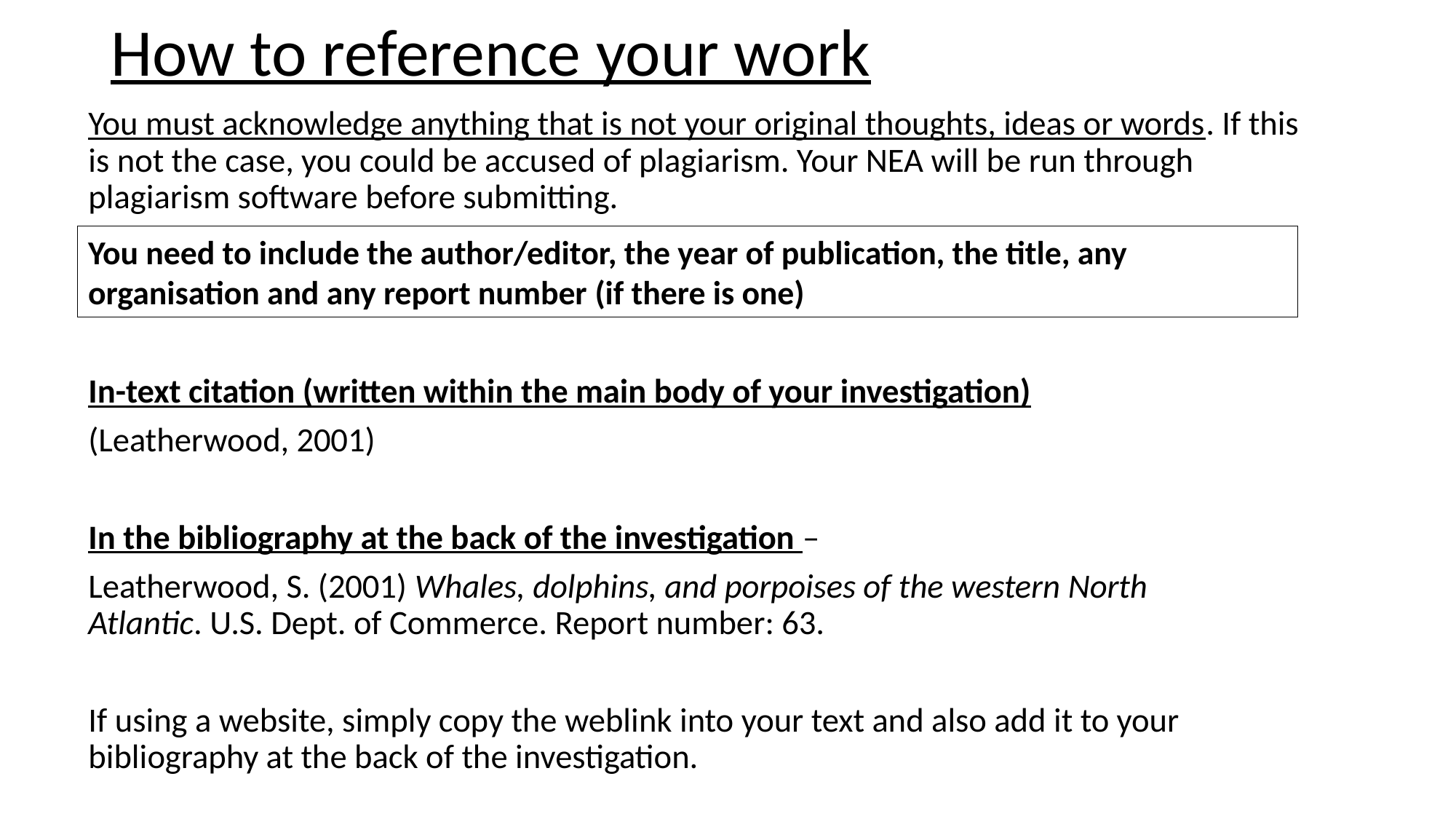

# How to reference your work
You must acknowledge anything that is not your original thoughts, ideas or words. If this is not the case, you could be accused of plagiarism. Your NEA will be run through plagiarism software before submitting.

In-text citation (written within the main body of your investigation)
(Leatherwood, 2001)

In the bibliography at the back of the investigation –
Leatherwood, S. (2001) Whales, dolphins, and porpoises of the western North 
Atlantic. U.S. Dept. of Commerce. Report number: 63.

If using a website, simply copy the weblink into your text and also add it to your bibliography at the back of the investigation.
You need to include the author/editor, the year of publication, the title, any organisation and any report number (if there is one)